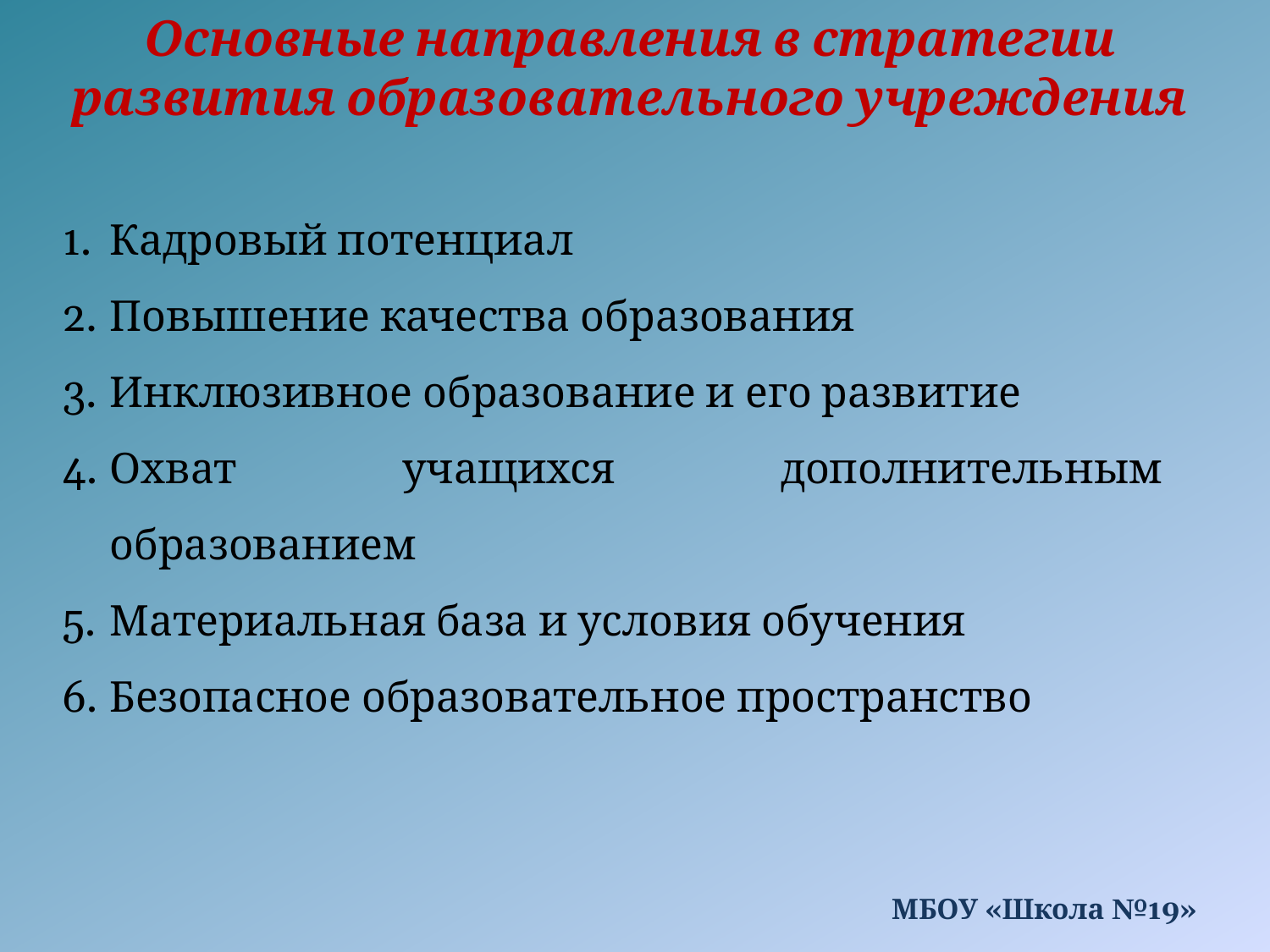

Основные направления в стратегии развития образовательного учреждения
Кадровый потенциал
Повышение качества образования
Инклюзивное образование и его развитие
Охват учащихся дополнительным образованием
Материальная база и условия обучения
Безопасное образовательное пространство
МБОУ «Школа №19»